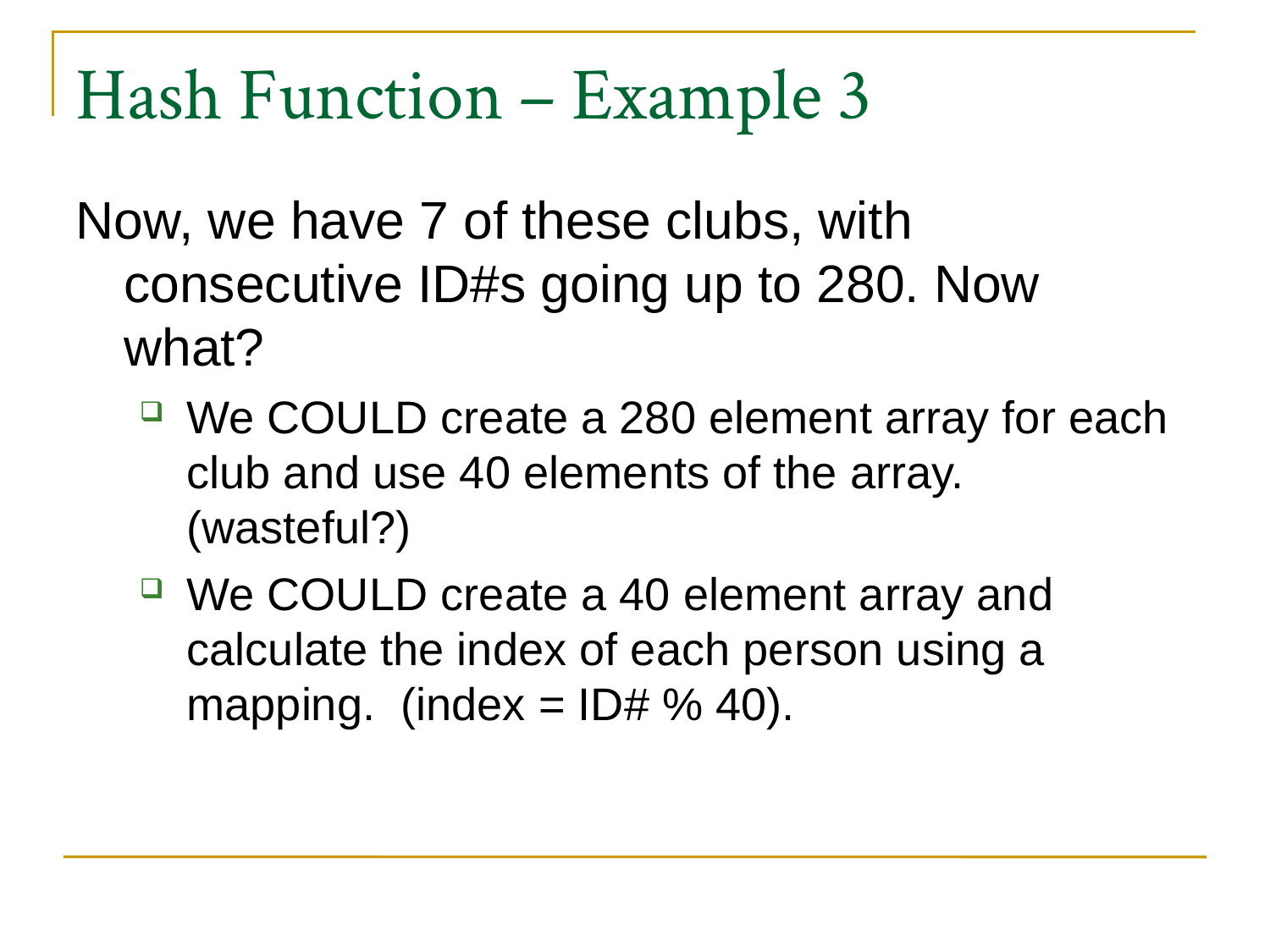

# Hash Function – Example 3
Now, we have 7 of these clubs, with consecutive ID#s going up to 280. Now what?
We COULD create a 280 element array for each club and use 40 elements of the array. (wasteful?)
We COULD create a 40 element array and calculate the index of each person using a mapping.  (index = ID# % 40).